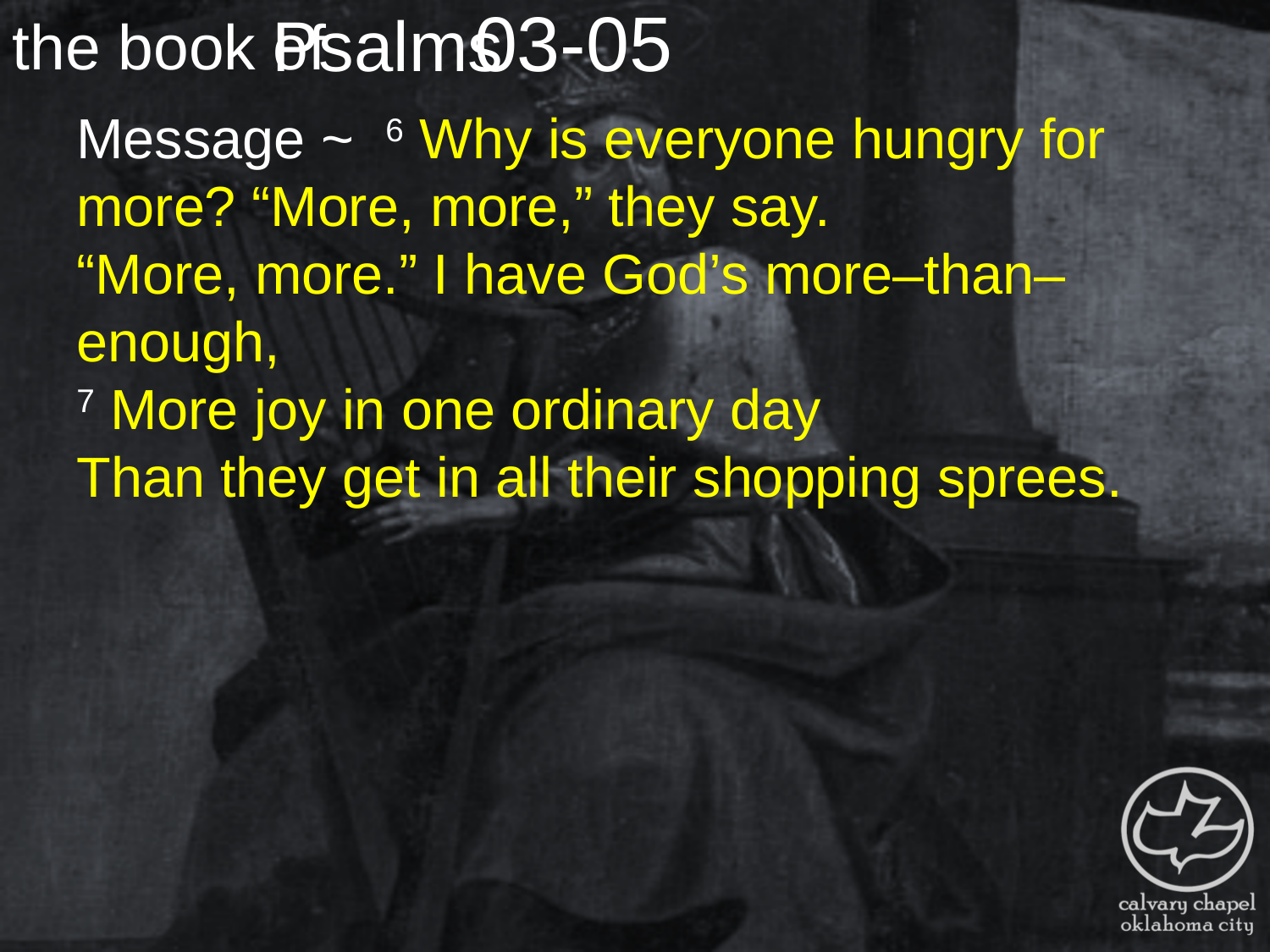

the book of
03-05
Psalms
Message ~  6 Why is everyone hungry for more? “More, more,” they say.
“More, more.” I have God’s more–than–enough,
7 More joy in one ordinary day
Than they get in all their shopping sprees.